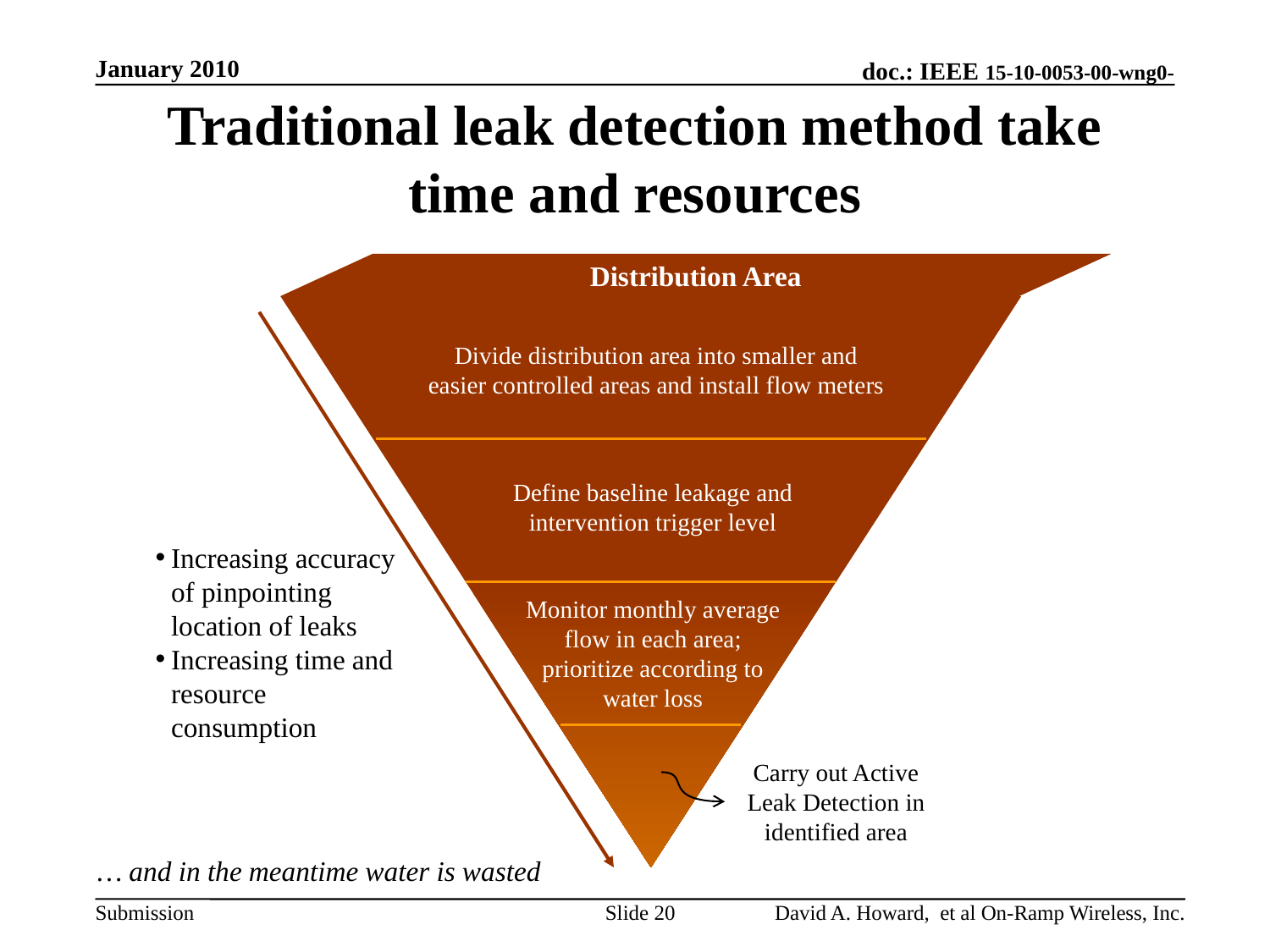

January 2010
# Traditional leak detection method take time and resources
Distribution Area

Divide distribution area into smaller and easier controlled areas and install flow meters
Define baseline leakage and intervention trigger level
Increasing accuracy of pinpointing location of leaks
Increasing time and resource consumption
Monitor monthly average flow in each area; prioritize according to water loss
Carry out Active Leak Detection in identified area
… and in the meantime water is wasted
David A. Howard,  et al On-Ramp Wireless, Inc.
Slide 20